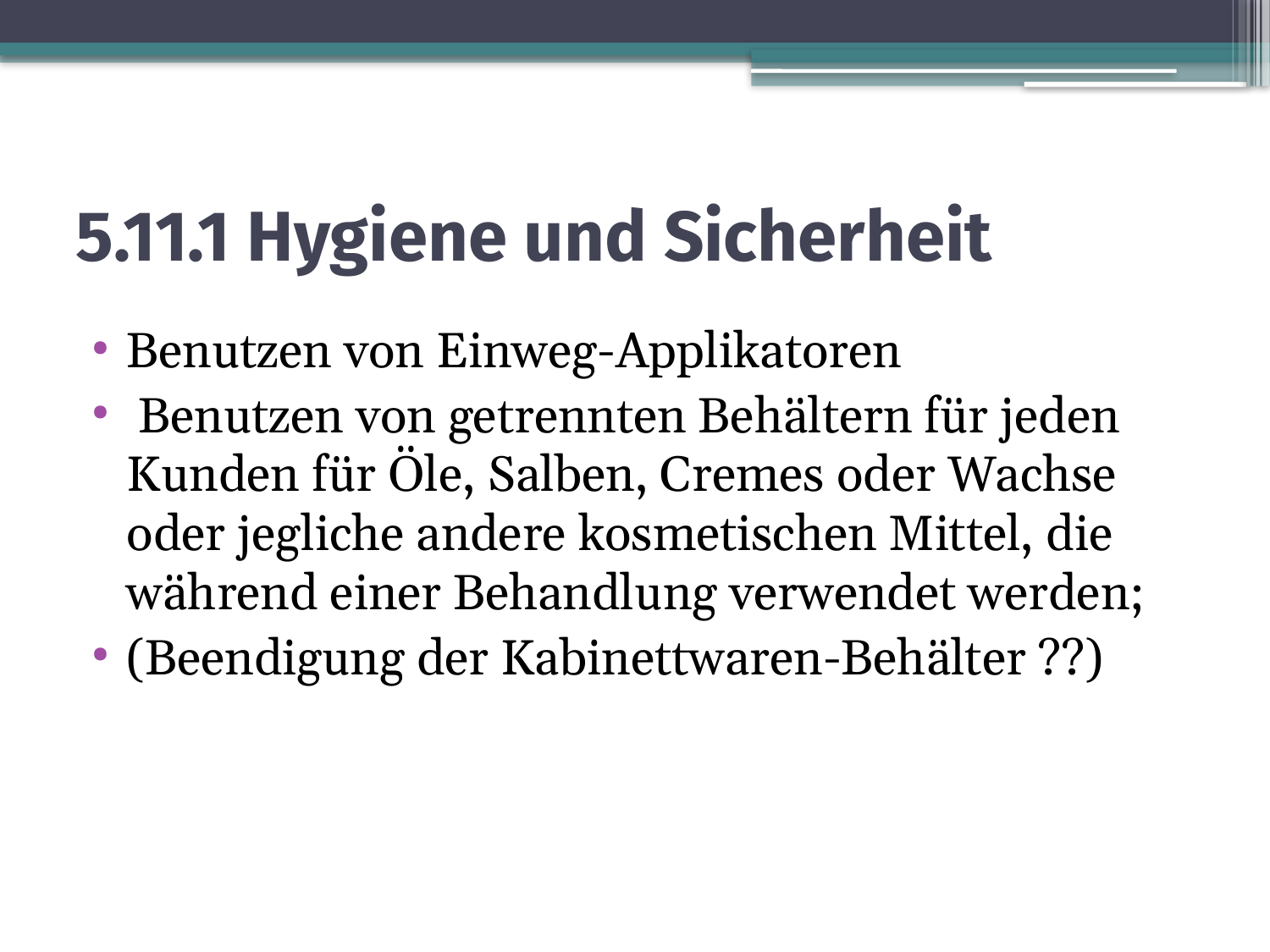

# 5.11.1 Hygiene und Sicherheit
Benutzen von Einweg-Applikatoren
 Benutzen von getrennten Behältern für jeden Kunden für Öle, Salben, Cremes oder Wachse oder jegliche andere kosmetischen Mittel, die während einer Behandlung verwendet werden;
(Beendigung der Kabinettwaren-Behälter ??)